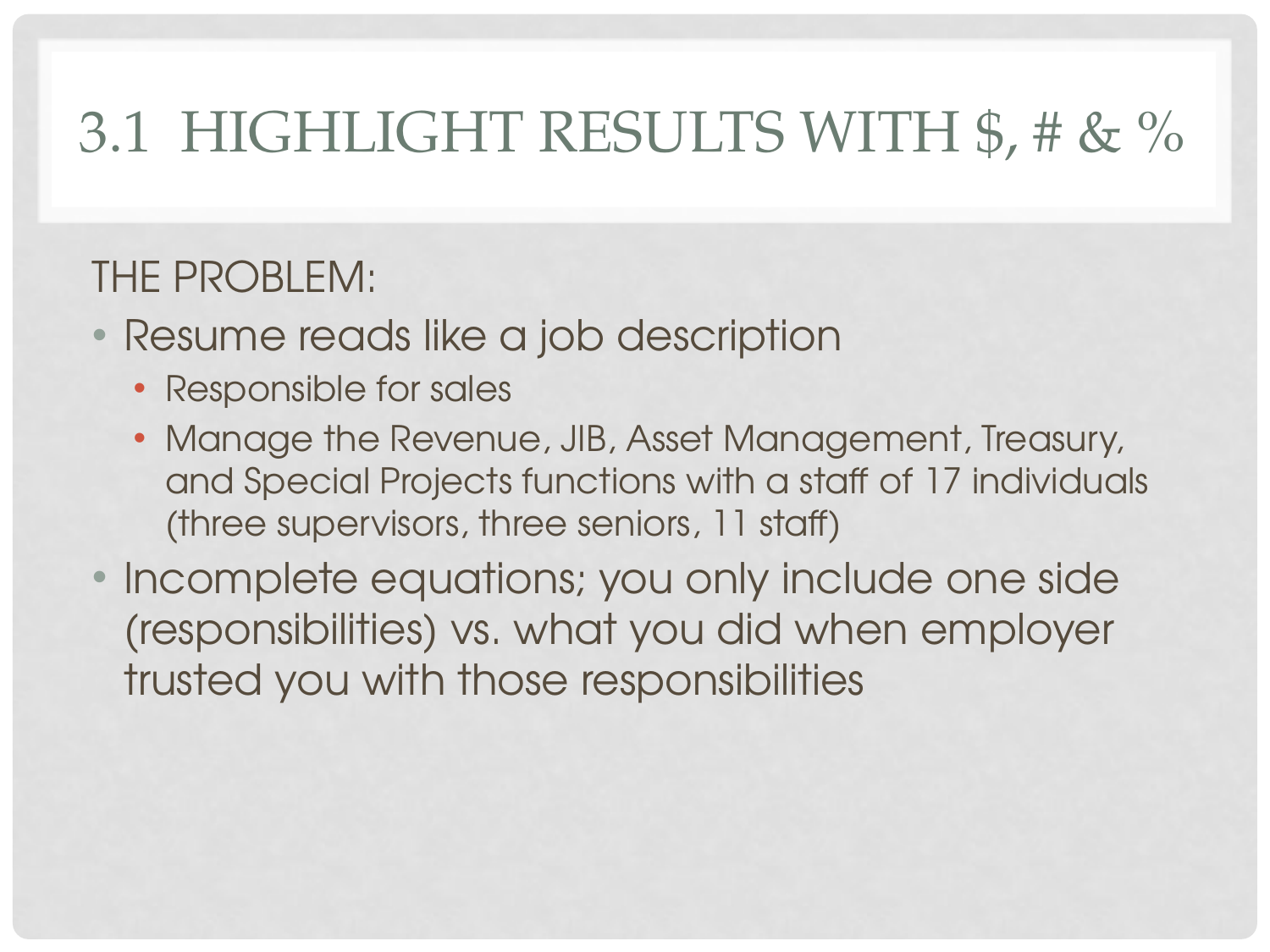

# 3.1  Highlight results with $, # & %
THE PROBLEM:
Resume reads like a job description
Responsible for sales
Manage the Revenue, JIB, Asset Management, Treasury, and Special Projects functions with a staff of 17 individuals (three supervisors, three seniors, 11 staff)
Incomplete equations; you only include one side (responsibilities) vs. what you did when employer trusted you with those responsibilities